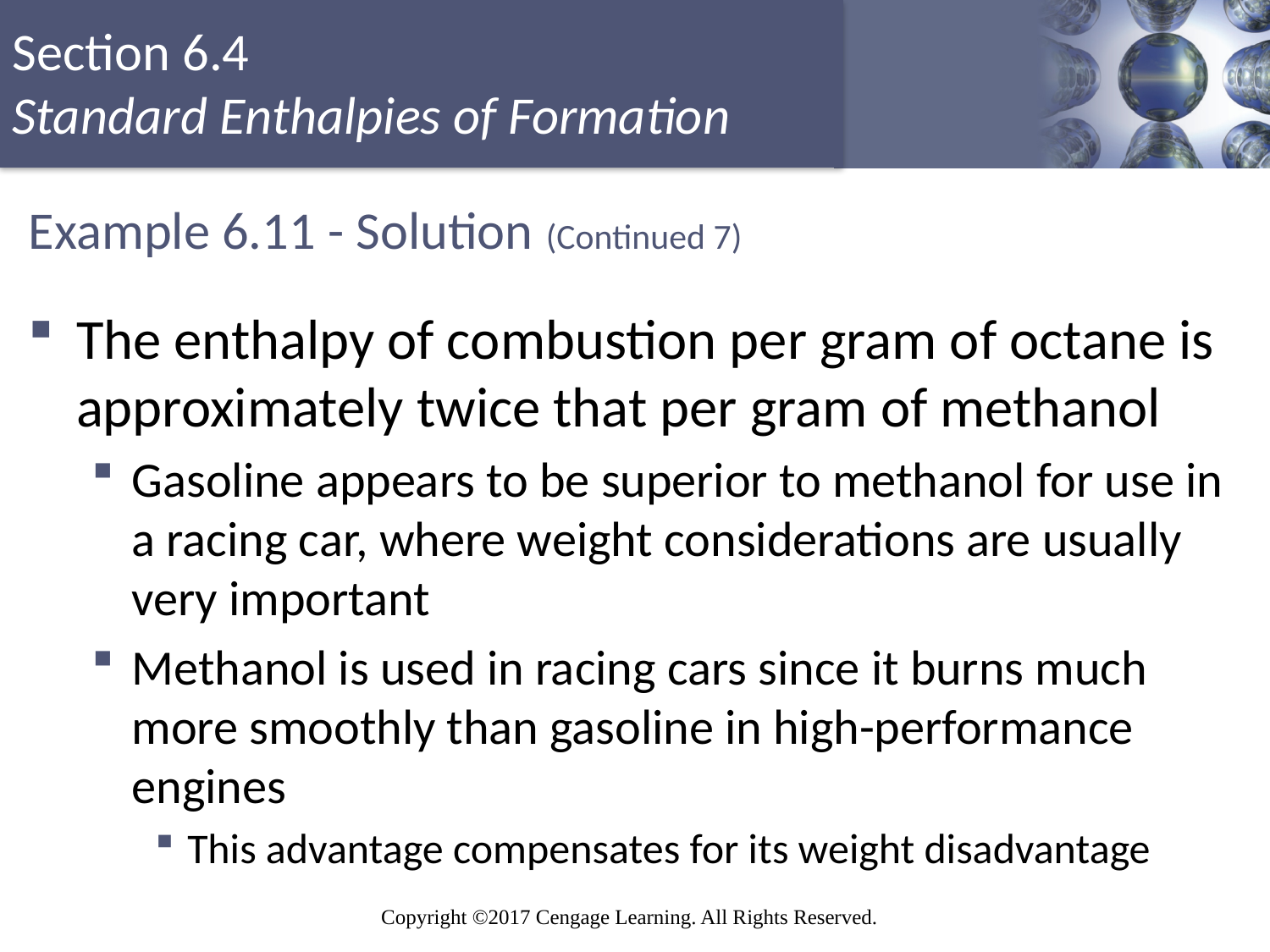

# Example 6.11 - Solution (Continued 7)
The enthalpy of combustion per gram of octane is approximately twice that per gram of methanol
Gasoline appears to be superior to methanol for use in a racing car, where weight considerations are usually very important
Methanol is used in racing cars since it burns much more smoothly than gasoline in high-performance engines
This advantage compensates for its weight disadvantage